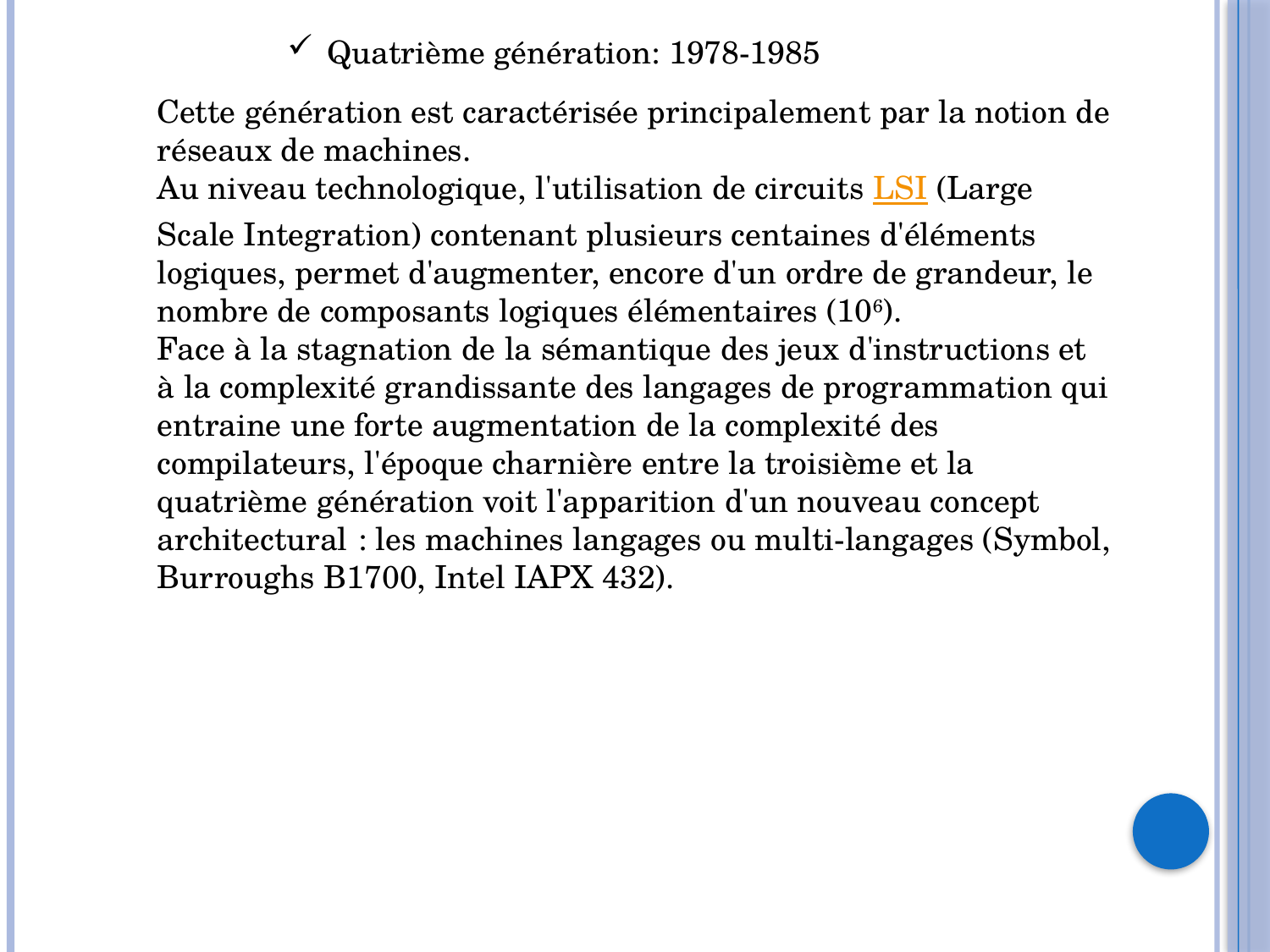

Quatrième génération: 1978-1985
Cette génération est caractérisée principalement par la notion de réseaux de machines.
Au niveau technologique, l'utilisation de circuits LSI (Large Scale Integration) contenant plusieurs centaines d'éléments logiques, permet d'augmenter, encore d'un ordre de grandeur, le nombre de composants logiques élémentaires (106).
Face à la stagnation de la sémantique des jeux d'instructions et à la complexité grandissante des langages de programmation qui entraine une forte augmentation de la complexité des compilateurs, l'époque charnière entre la troisième et la quatrième génération voit l'apparition d'un nouveau concept architectural : les machines langages ou multi-langages (Symbol, Burroughs B1700, Intel IAPX 432).